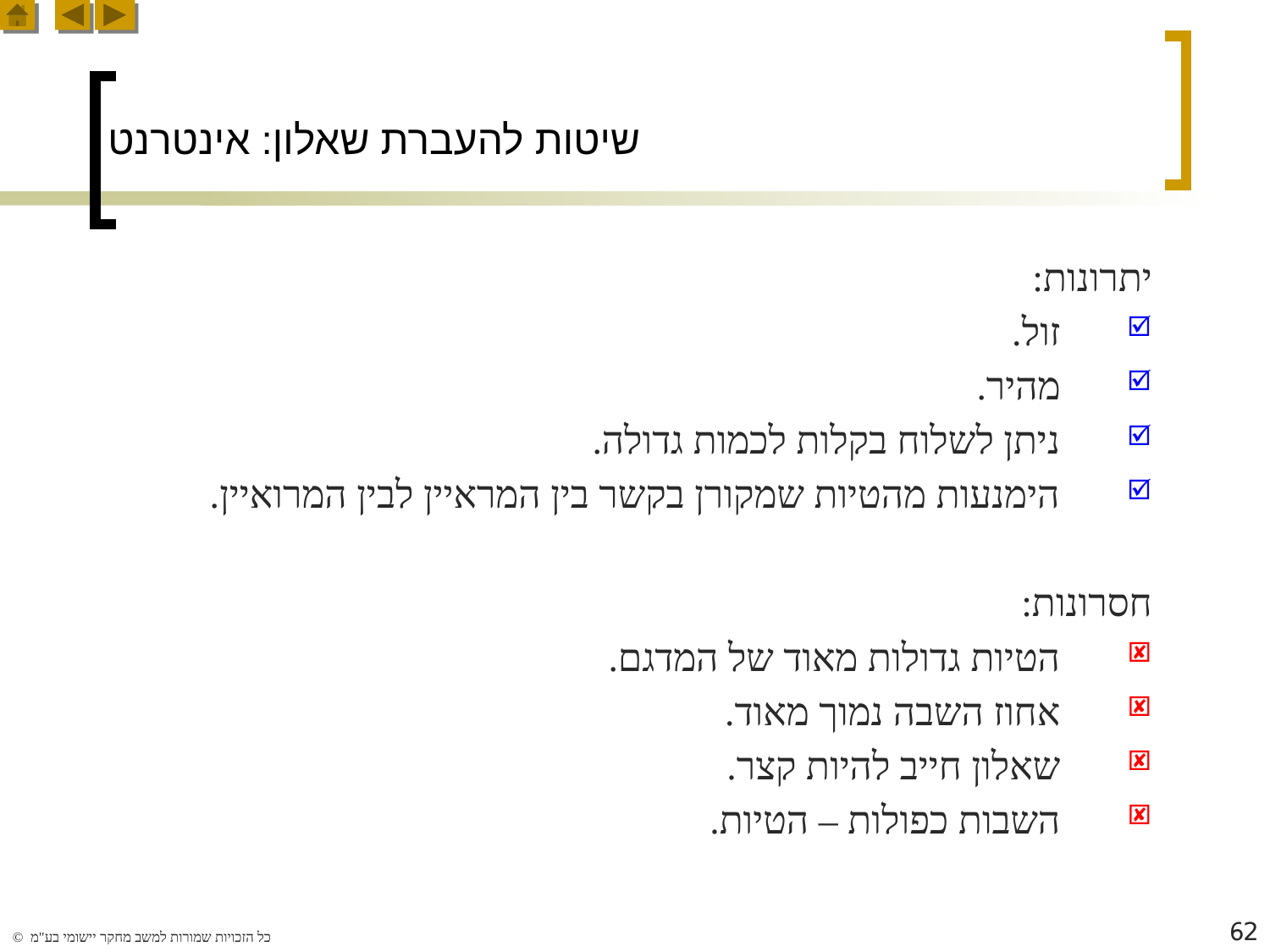

# שיטות להעברת שאלון: אינטרנט
יתרונות:
זול.
מהיר.
ניתן לשלוח בקלות לכמות גדולה.
הימנעות מהטיות שמקורן בקשר בין המראיין לבין המרואיין.

חסרונות:
הטיות גדולות מאוד של המדגם.
אחוז השבה נמוך מאוד.
שאלון חייב להיות קצר.
השבות כפולות – הטיות.
62